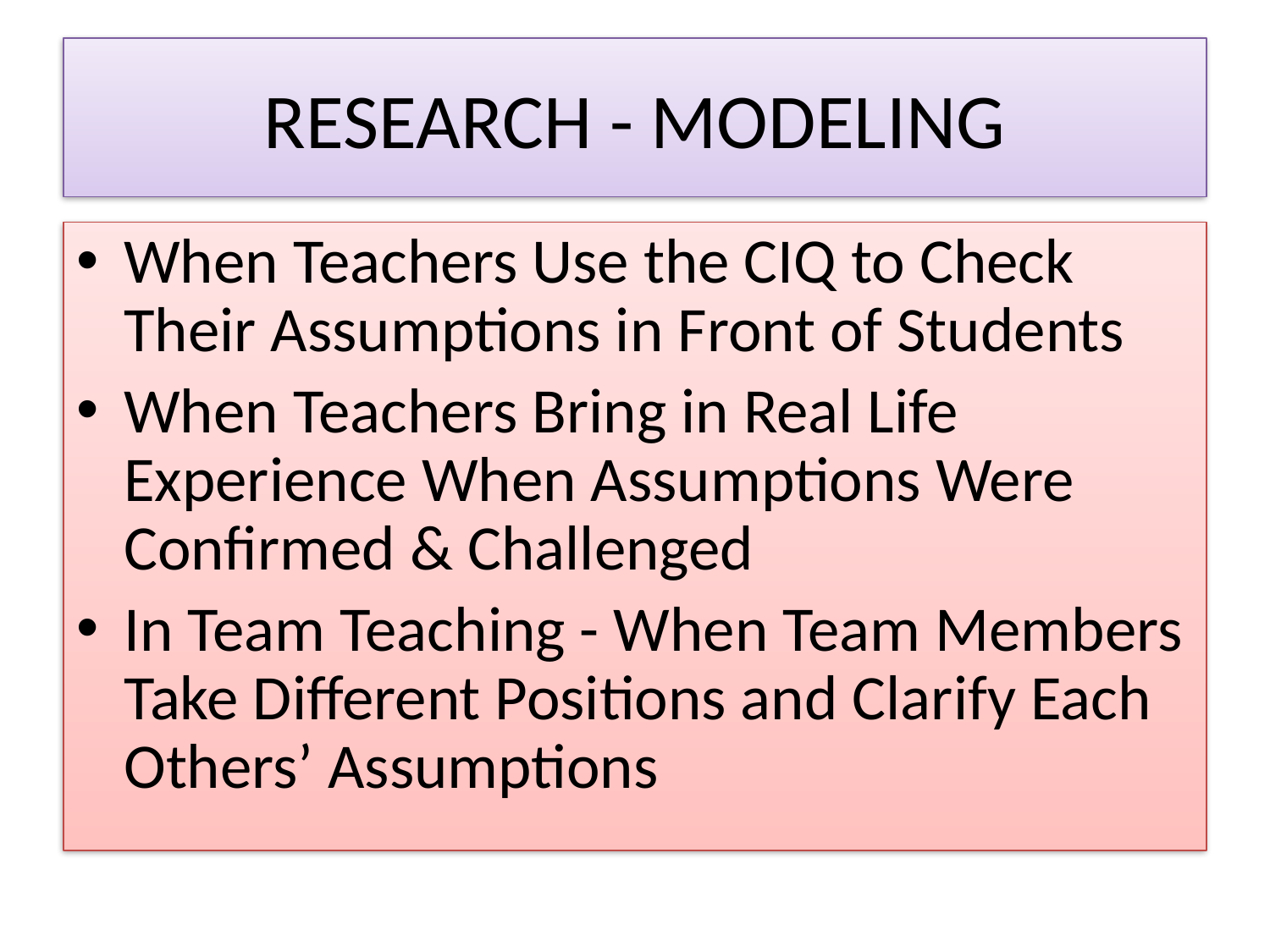

# RESEARCH - MODELING
When Teachers Use the CIQ to Check Their Assumptions in Front of Students
When Teachers Bring in Real Life Experience When Assumptions Were Confirmed & Challenged
In Team Teaching - When Team Members Take Different Positions and Clarify Each Others’ Assumptions